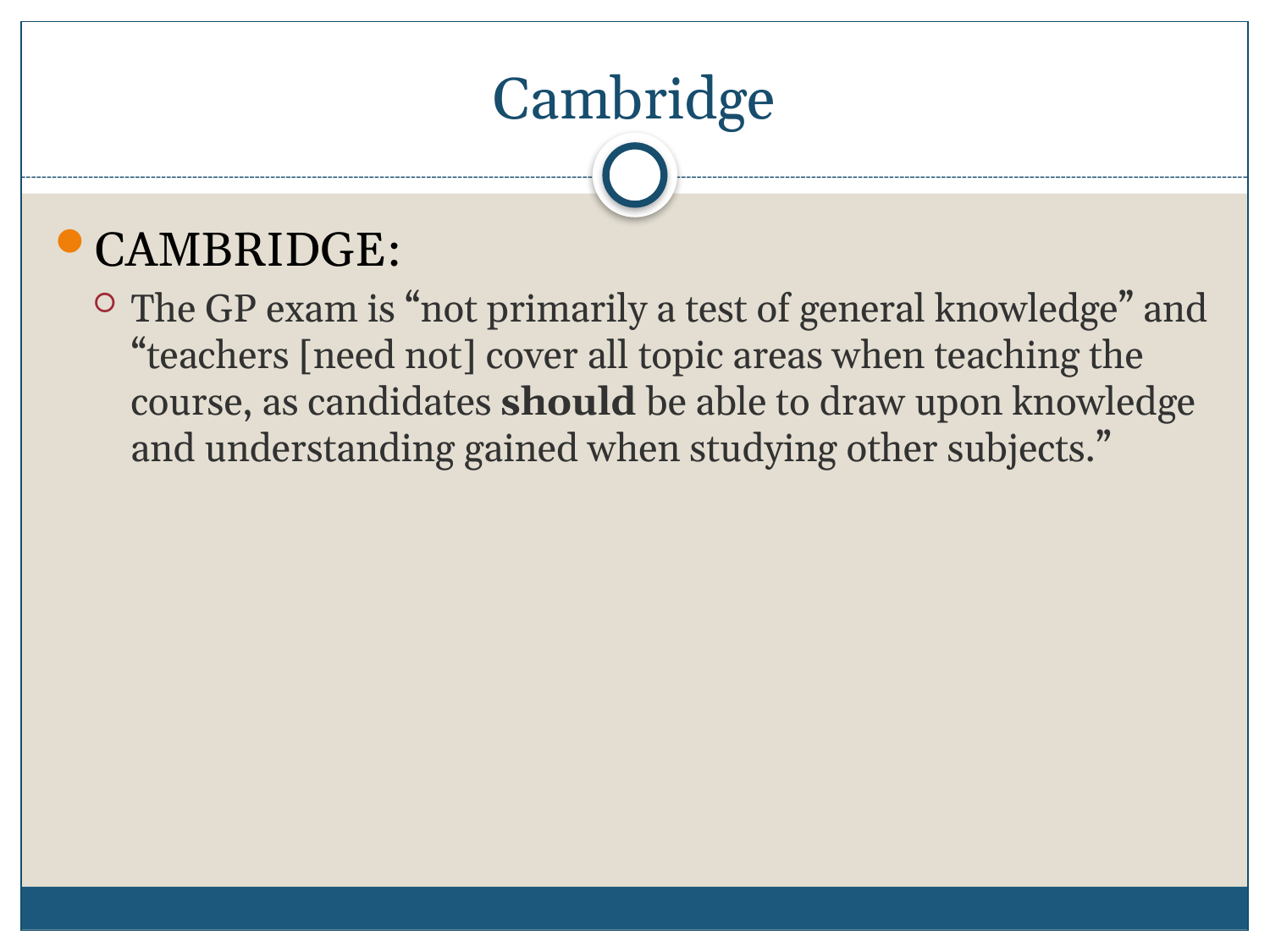

# Cambridge
CAMBRIDGE:
The GP exam is “not primarily a test of general knowledge” and “teachers [need not] cover all topic areas when teaching the course, as candidates should be able to draw upon knowledge and understanding gained when studying other subjects.”